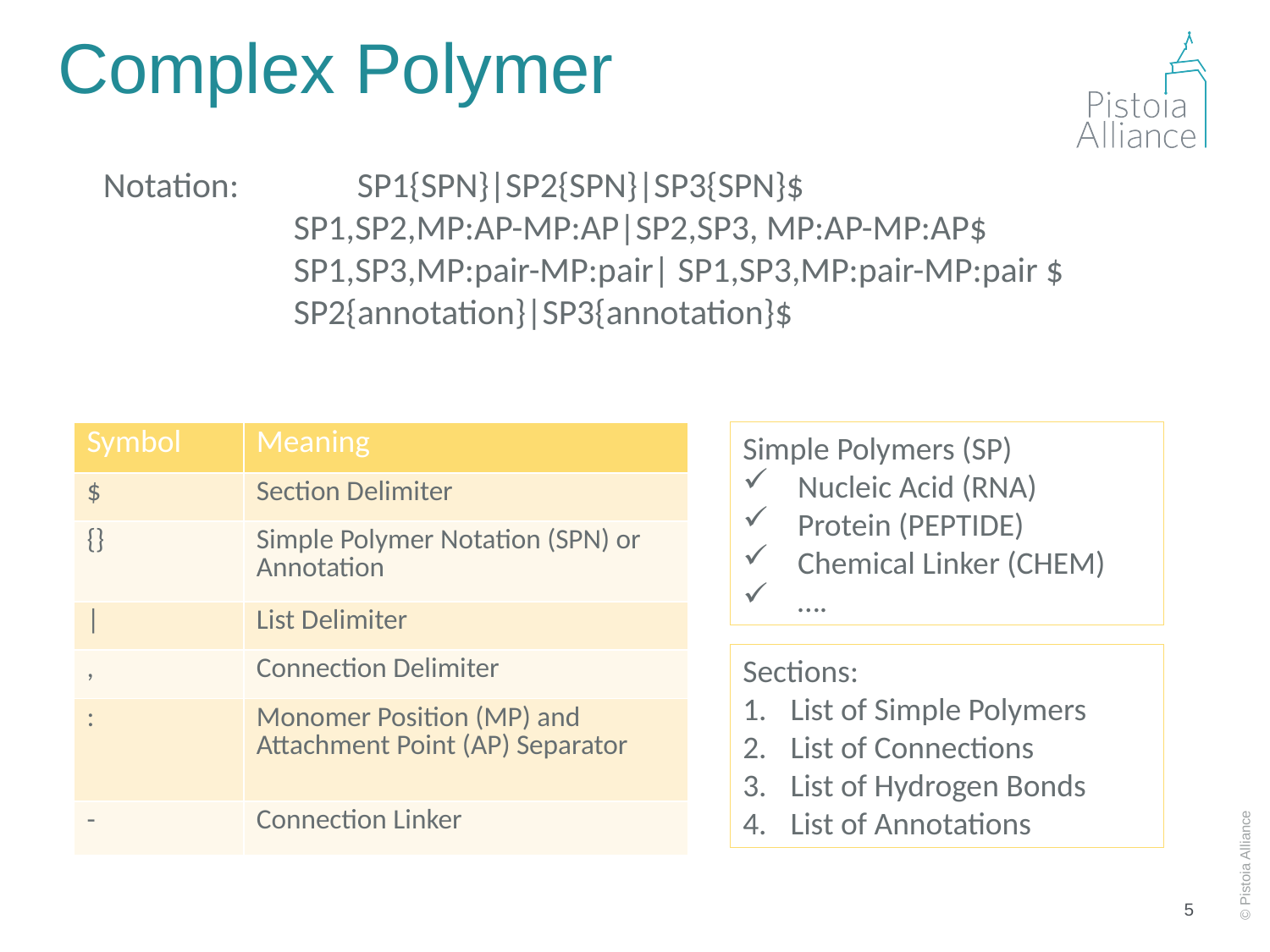

# Complex Polymer
Notation:	SP1{SPN}|SP2{SPN}|SP3{SPN}$
SP1,SP2,MP:AP-MP:AP|SP2,SP3, MP:AP-MP:AP$
SP1,SP3,MP:pair-MP:pair| SP1,SP3,MP:pair-MP:pair $
SP2{annotation}|SP3{annotation}$
| Symbol | Meaning |
| --- | --- |
| $ | Section Delimiter |
| {} | Simple Polymer Notation (SPN) or Annotation |
| | | List Delimiter |
| , | Connection Delimiter |
| : | Monomer Position (MP) and Attachment Point (AP) Separator |
| - | Connection Linker |
Simple Polymers (SP)
 Nucleic Acid (RNA)
 Protein (PEPTIDE)
 Chemical Linker (CHEM)
 ….
Sections:
List of Simple Polymers
List of Connections
List of Hydrogen Bonds
List of Annotations
5